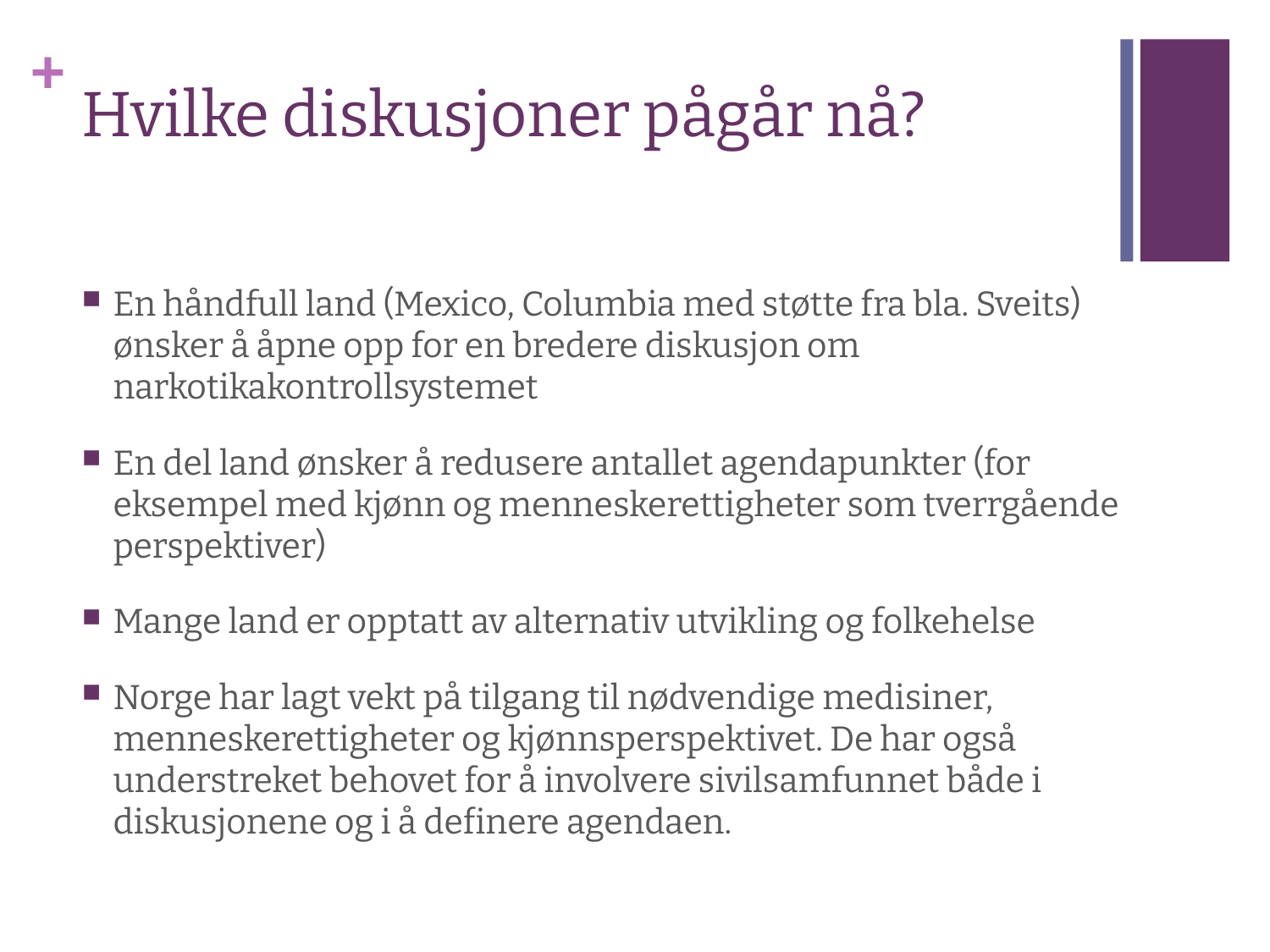

# Hvilke diskusjoner pågår nå?
En håndfull land (Mexico, Columbia med støtte fra bla. Sveits) ønsker å åpne opp for en bredere diskusjon om narkotikakontrollsystemet
En del land ønsker å redusere antallet agendapunkter (for eksempel med kjønn og menneskerettigheter som tverrgående perspektiver)
Mange land er opptatt av alternativ utvikling og folkehelse
Norge har lagt vekt på tilgang til nødvendige medisiner, menneskerettigheter og kjønnsperspektivet. De har også understreket behovet for å involvere sivilsamfunnet både i diskusjonene og i å definere agendaen.